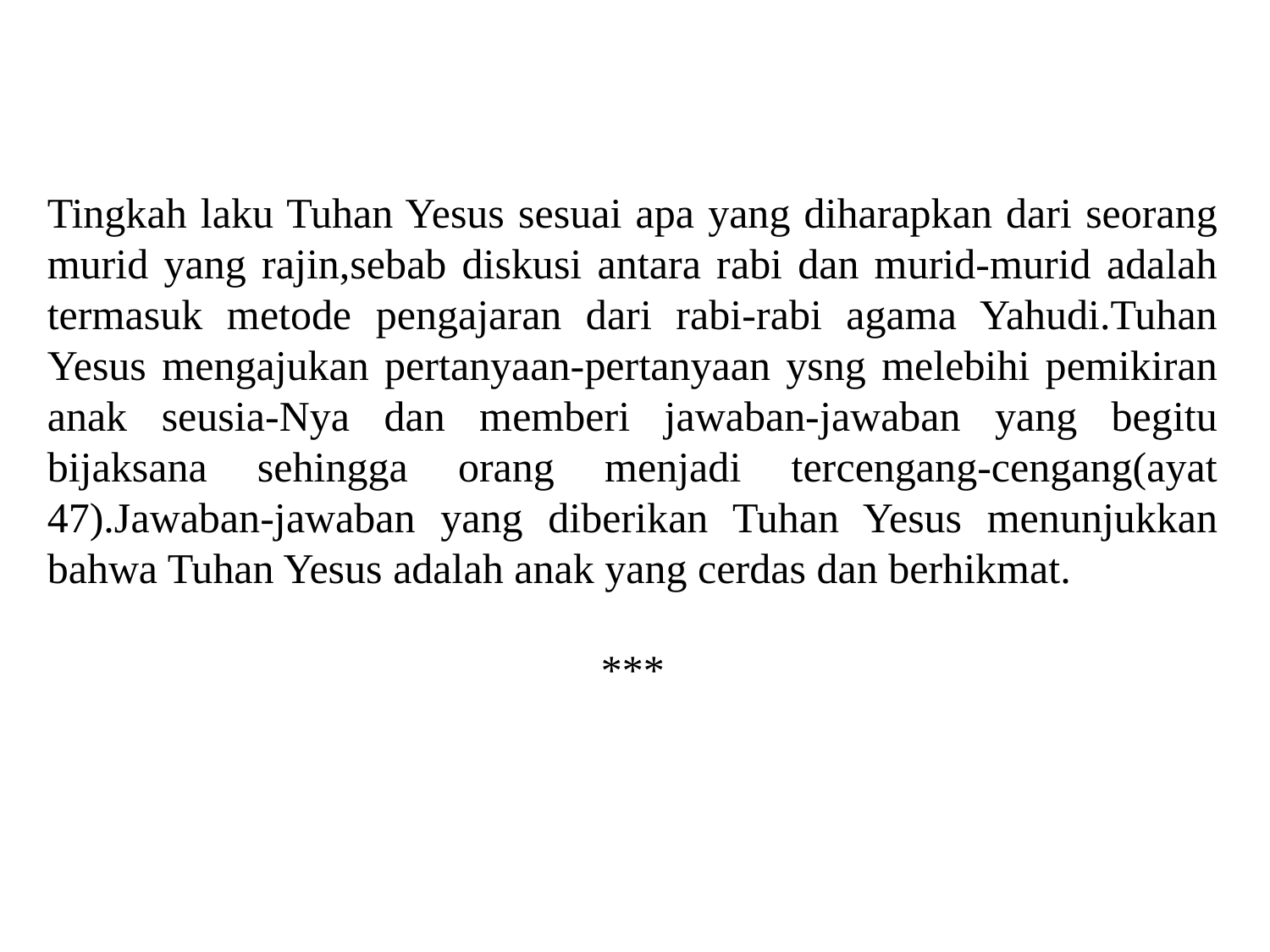

Tingkah laku Tuhan Yesus sesuai apa yang diharapkan dari seorang murid yang rajin,sebab diskusi antara rabi dan murid-murid adalah termasuk metode pengajaran dari rabi-rabi agama Yahudi.Tuhan Yesus mengajukan pertanyaan-pertanyaan ysng melebihi pemikiran anak seusia-Nya dan memberi jawaban-jawaban yang begitu bijaksana sehingga orang menjadi tercengang-cengang(ayat 47).Jawaban-jawaban yang diberikan Tuhan Yesus menunjukkan bahwa Tuhan Yesus adalah anak yang cerdas dan berhikmat.

***